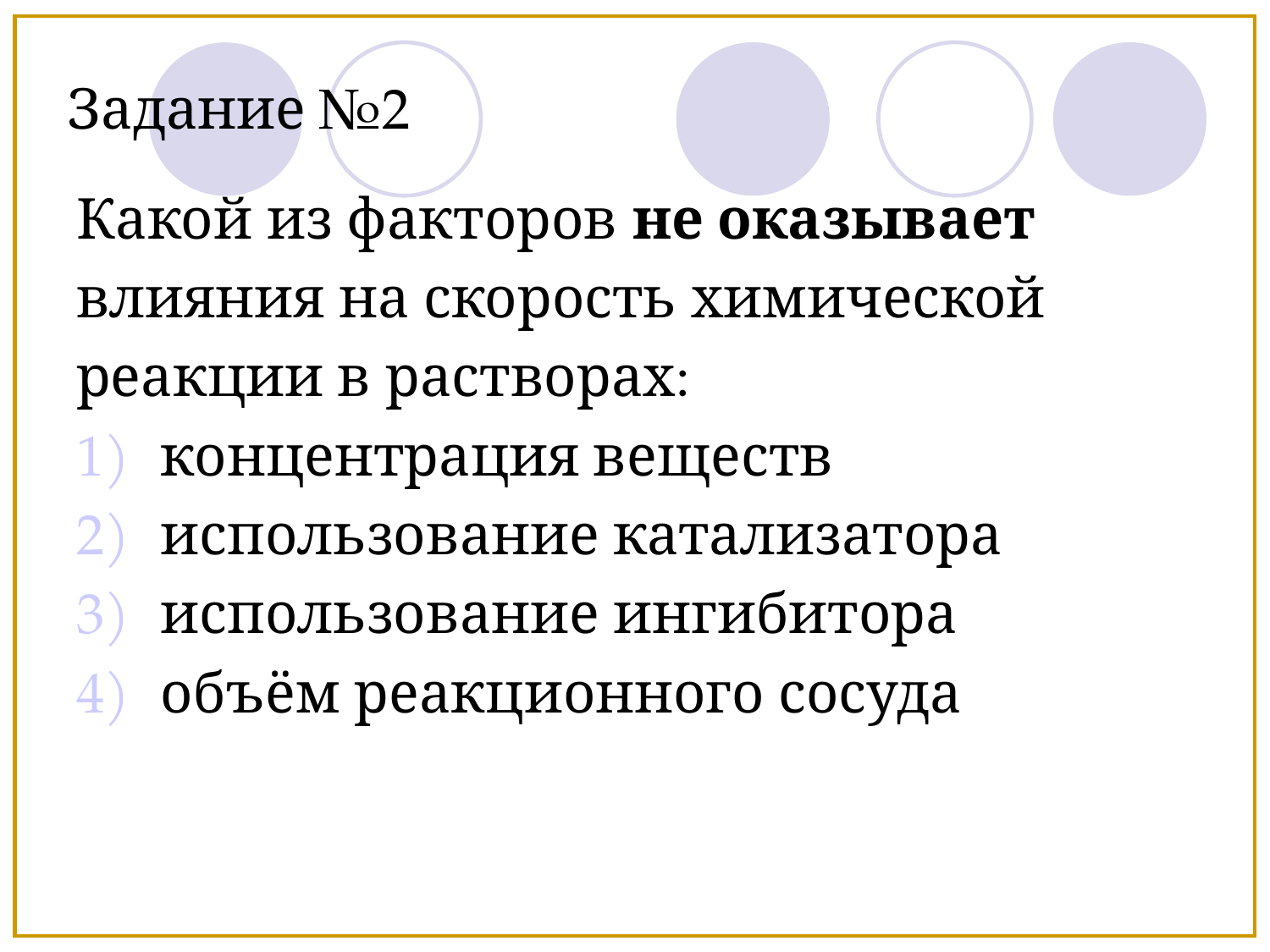

Задание №2
Какой из факторов не оказывает
влияния на скорость химической
реакции в растворах:
концентрация веществ
использование катализатора
использование ингибитора
объём реакционного сосуда